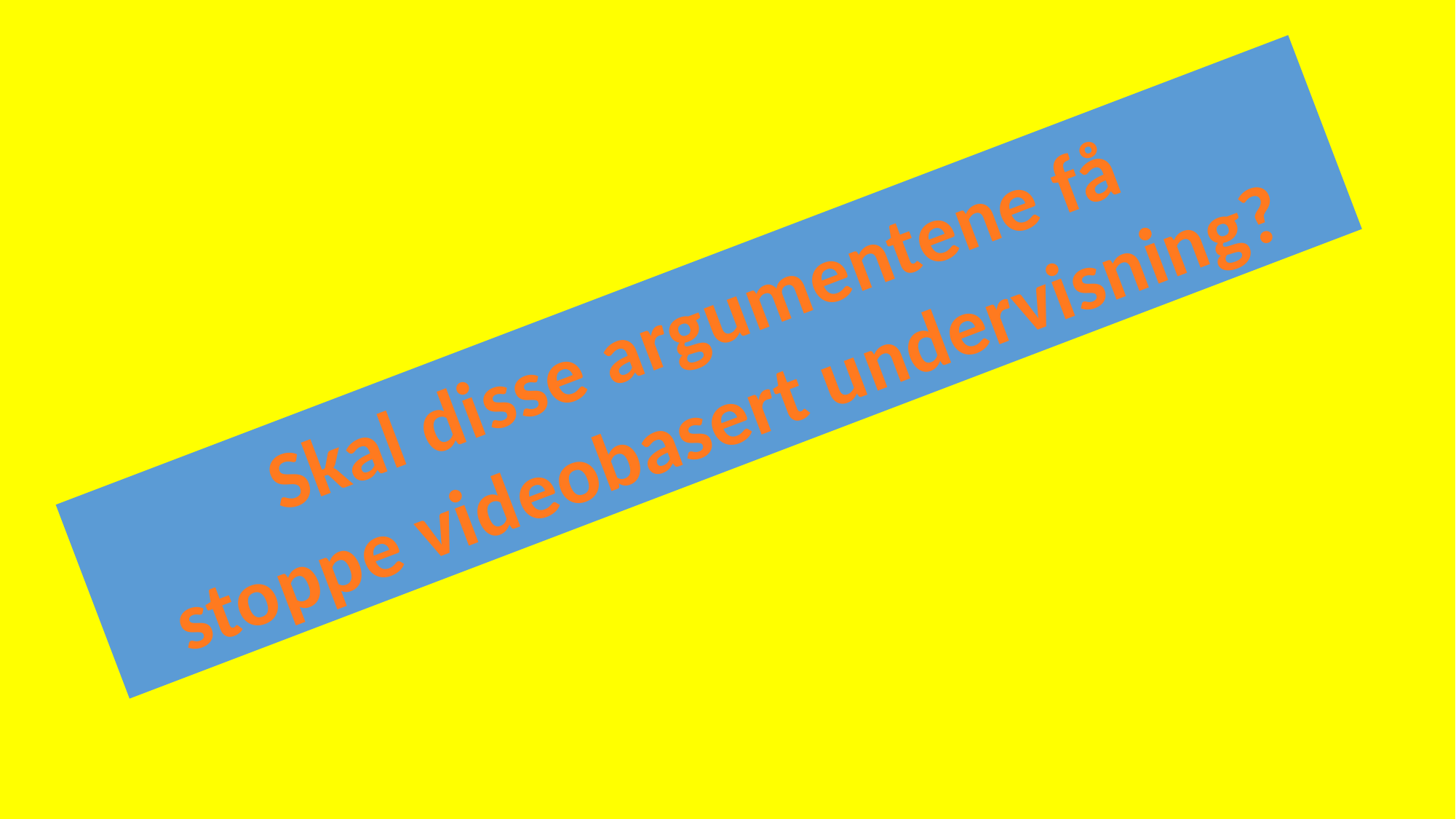

#

Skal disse argumentene få
stoppe videobasert undervisning?